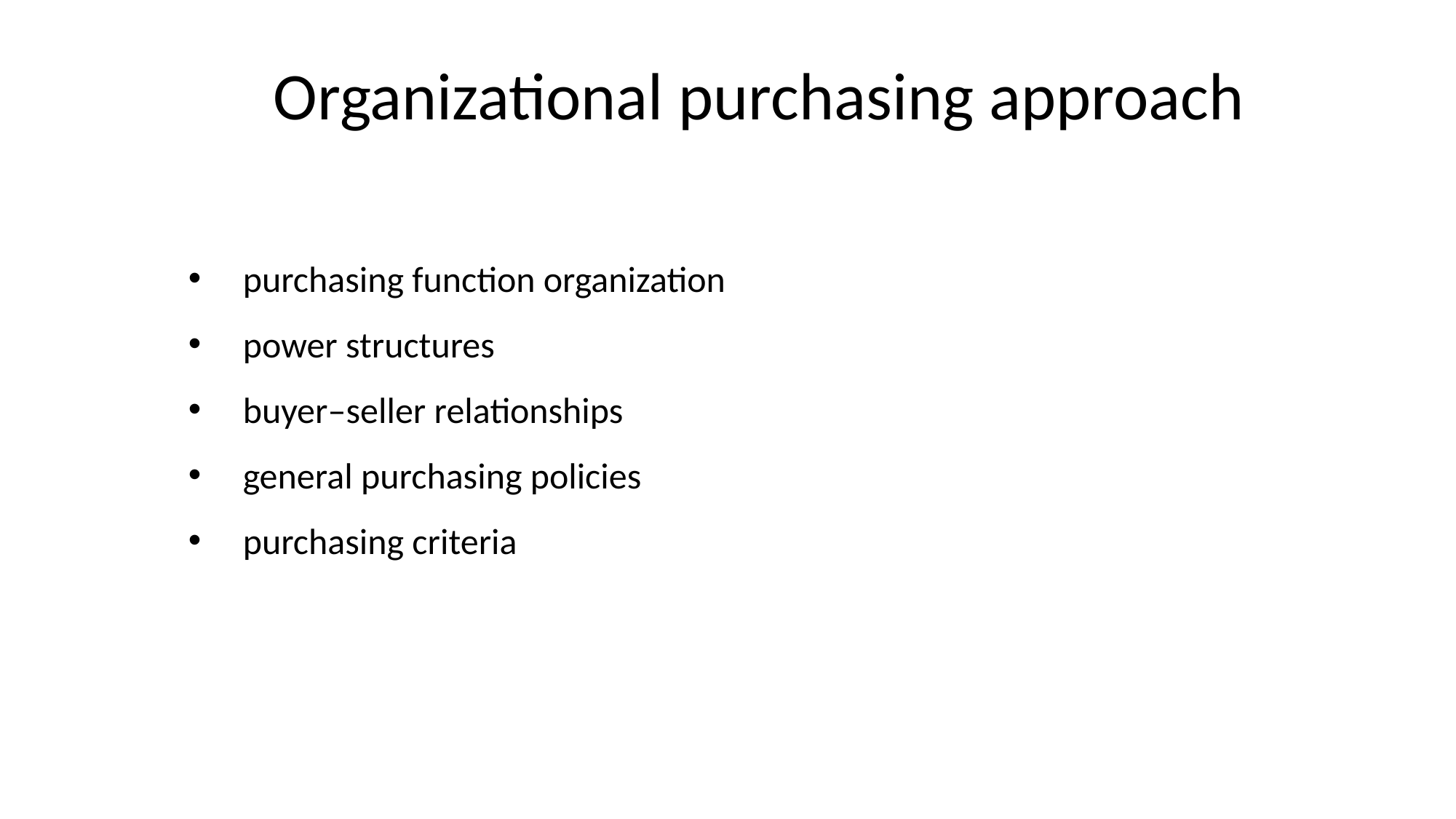

Organizational purchasing approach
purchasing function organization
power structures
buyer–seller relationships
general purchasing policies
purchasing criteria